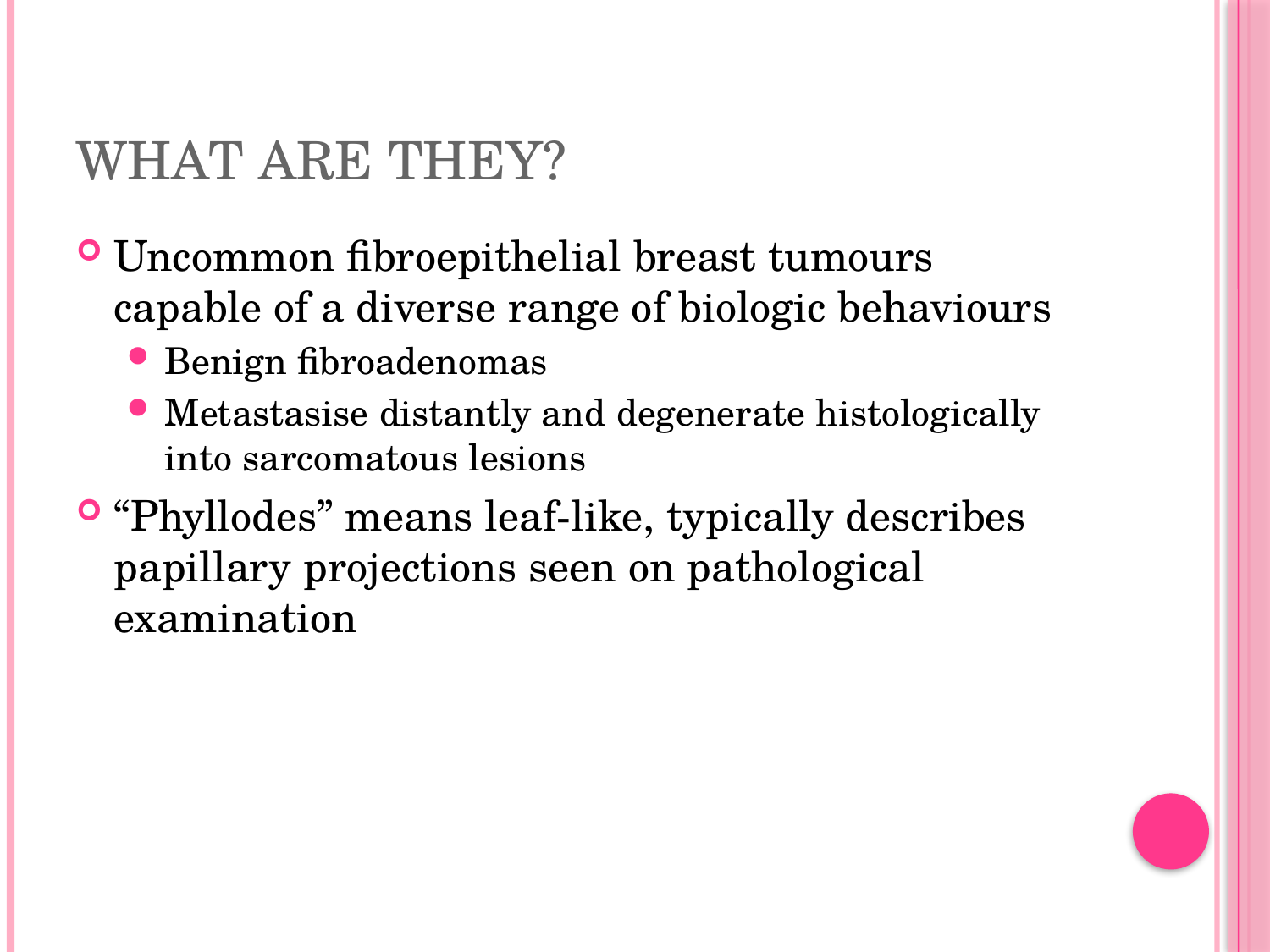

# What are they?
Uncommon fibroepithelial breast tumours capable of a diverse range of biologic behaviours
Benign fibroadenomas
Metastasise distantly and degenerate histologically into sarcomatous lesions
“Phyllodes” means leaf-like, typically describes papillary projections seen on pathological examination